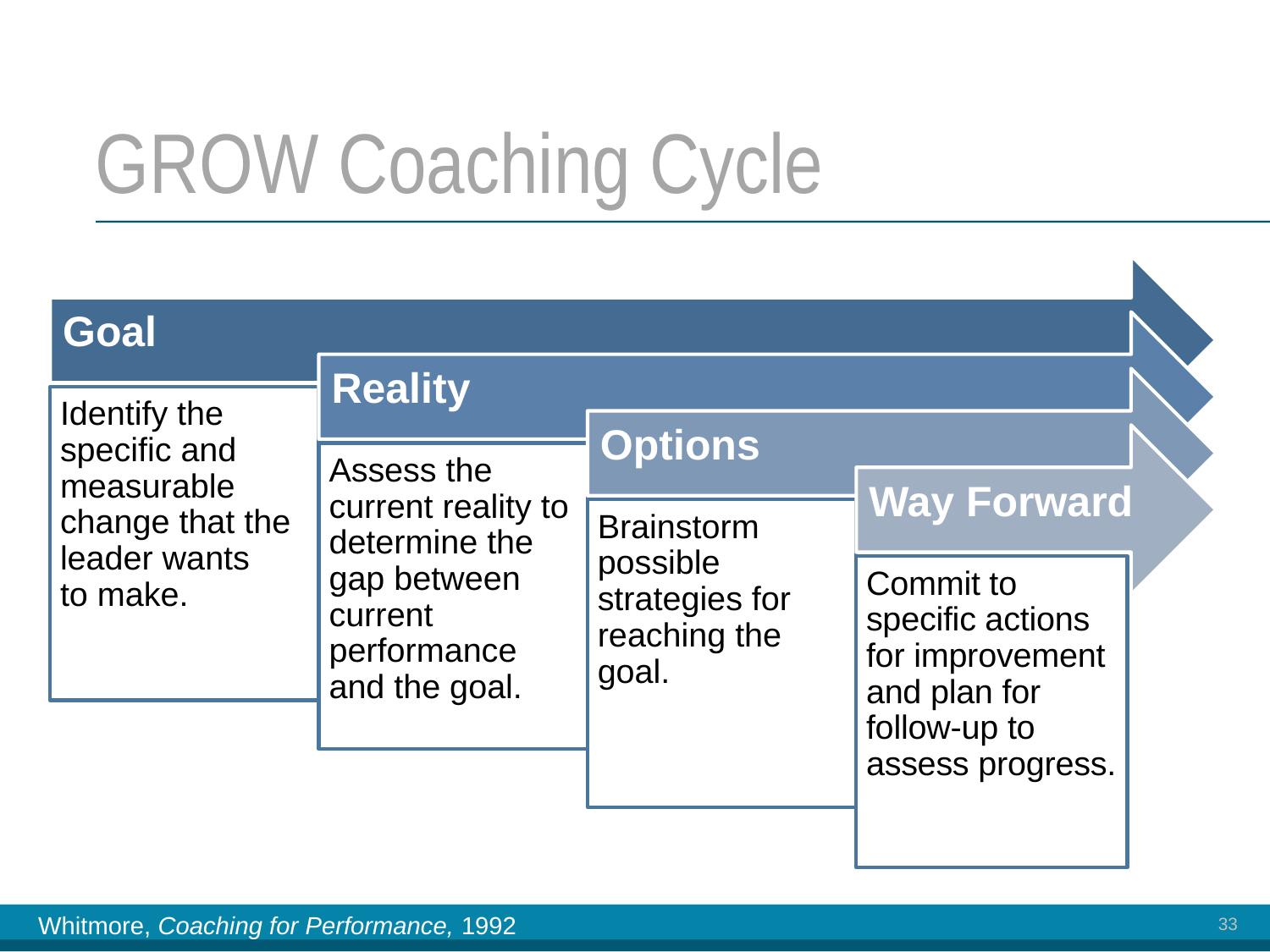

# GROW Coaching Cycle
Goal
Identify the specific and measurable change that the leader wants
to make.
Reality
Assess the current reality to determine the gap between current performance and the goal.
Options
Brainstorm possible strategies for reaching the goal.
Way Forward
Commit to specific actions for improvement and plan for follow-up to assess progress.
Whitmore, Coaching for Performance, 1992
33